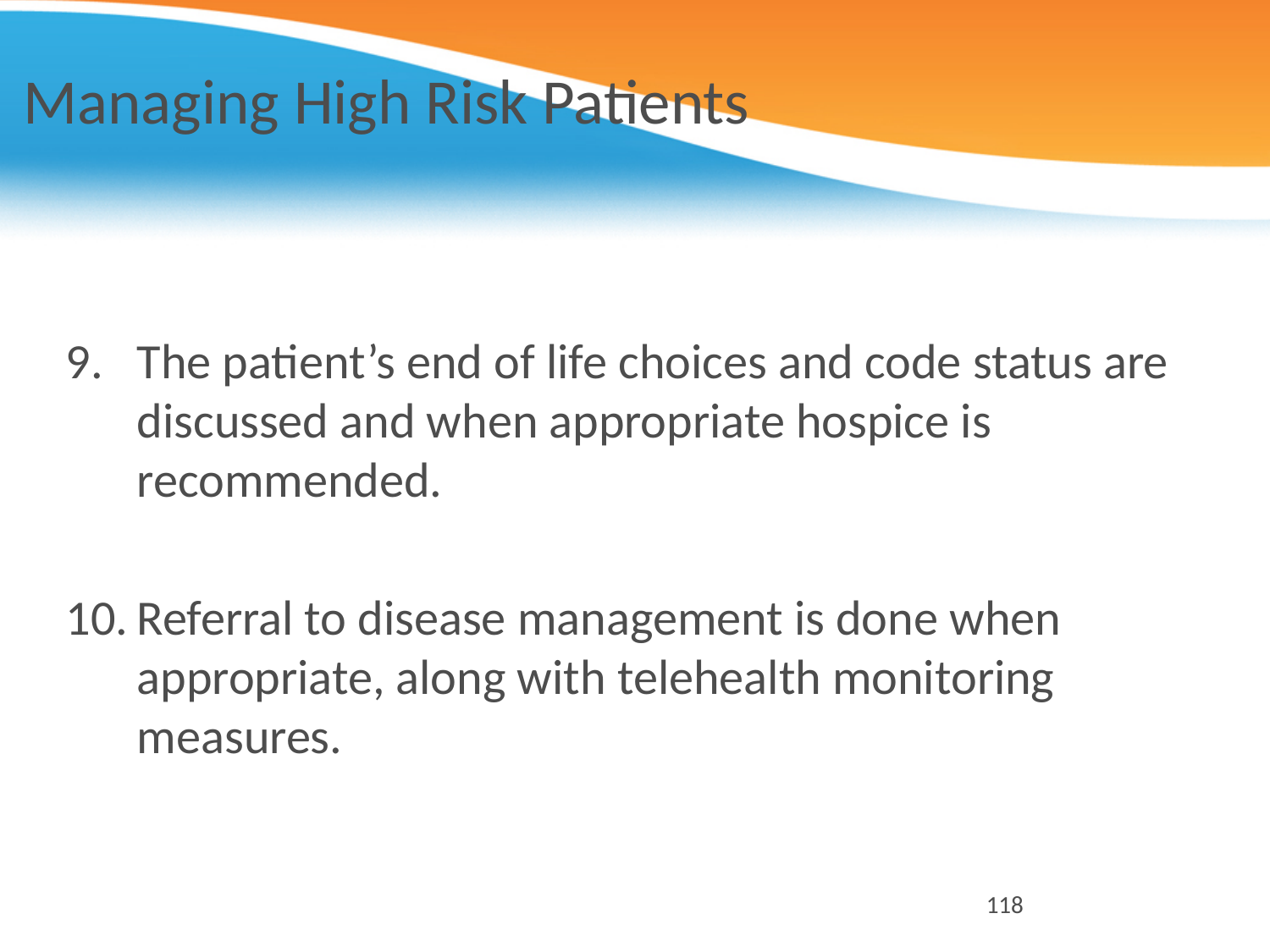

# Managing High Risk Patients

The patient’s end of life choices and code status are discussed and when appropriate hospice is recommended.

Referral to disease management is done when appropriate, along with telehealth monitoring measures.

118